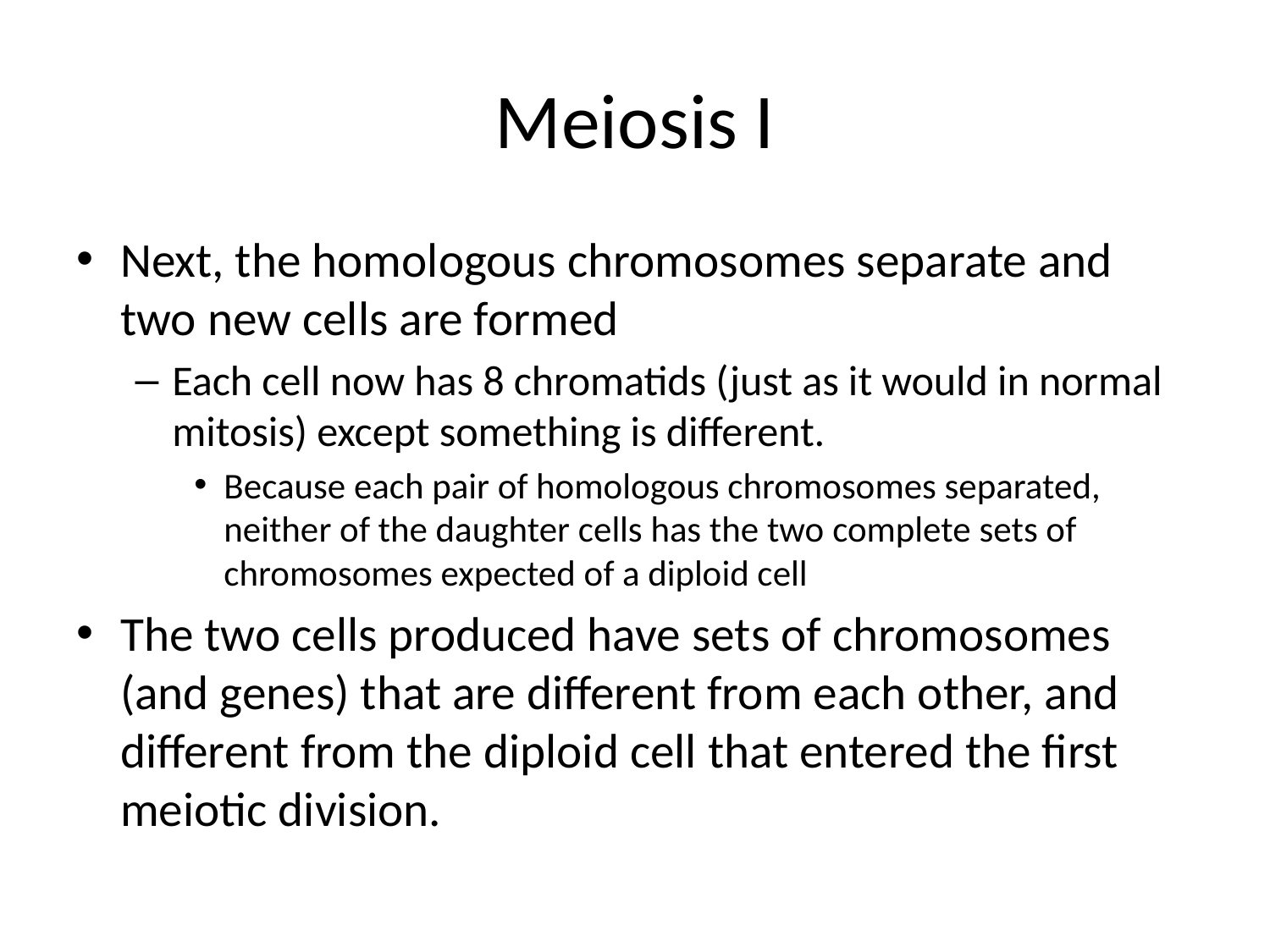

# Meiosis I
Next, the homologous chromosomes separate and two new cells are formed
Each cell now has 8 chromatids (just as it would in normal mitosis) except something is different.
Because each pair of homologous chromosomes separated, neither of the daughter cells has the two complete sets of chromosomes expected of a diploid cell
The two cells produced have sets of chromosomes (and genes) that are different from each other, and different from the diploid cell that entered the first meiotic division.